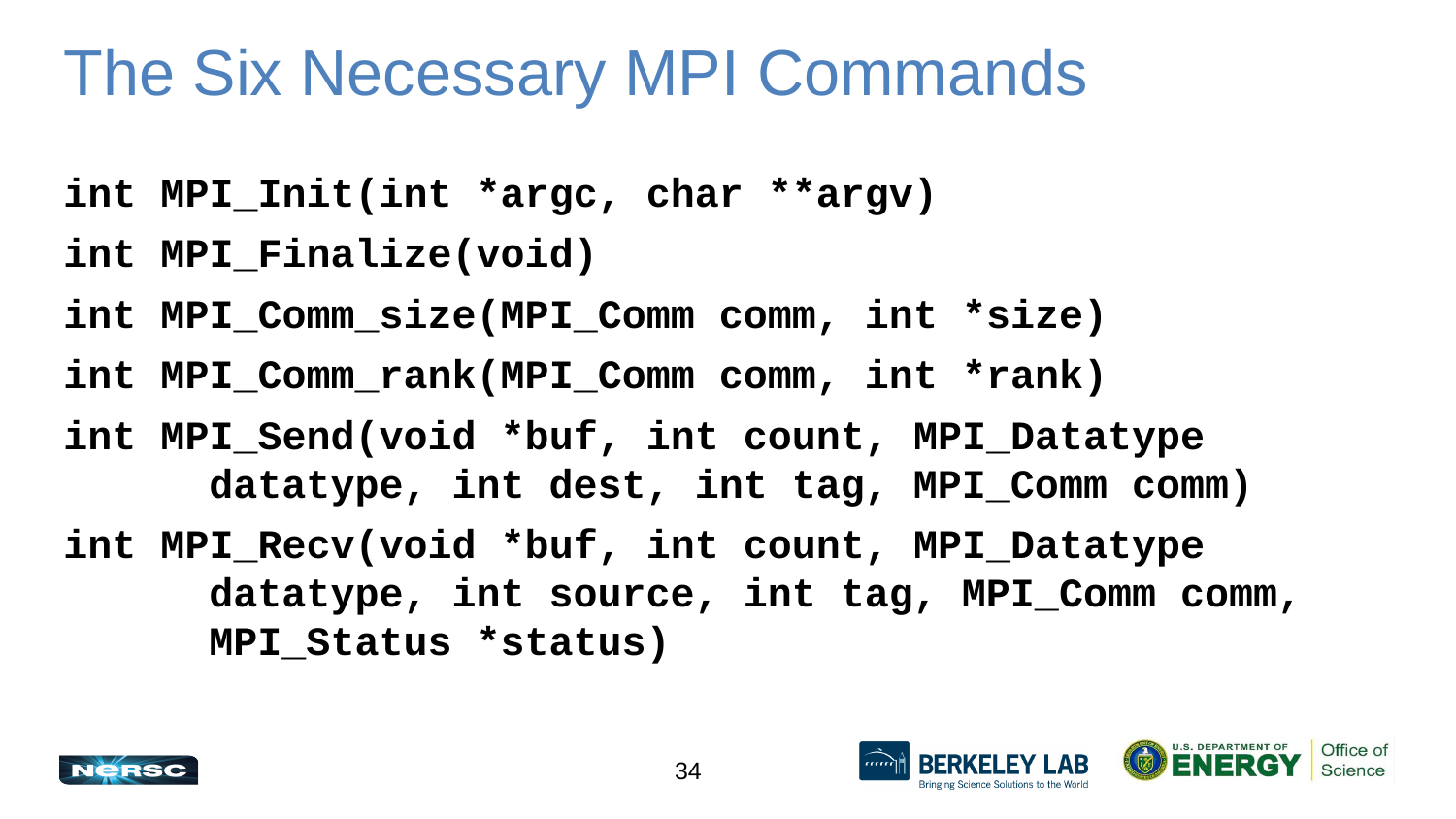

# The Six Necessary MPI Commands
int MPI_Init(int *argc, char **argv)
int MPI_Finalize(void)
int MPI_Comm_size(MPI_Comm comm, int *size)
int MPI_Comm_rank(MPI_Comm comm, int *rank)
int MPI_Send(void *buf, int count, MPI_Datatype
	datatype, int dest, int tag, MPI_Comm comm)
int MPI_Recv(void *buf, int count, MPI_Datatype
	datatype, int source, int tag, MPI_Comm comm,
	MPI_Status *status)